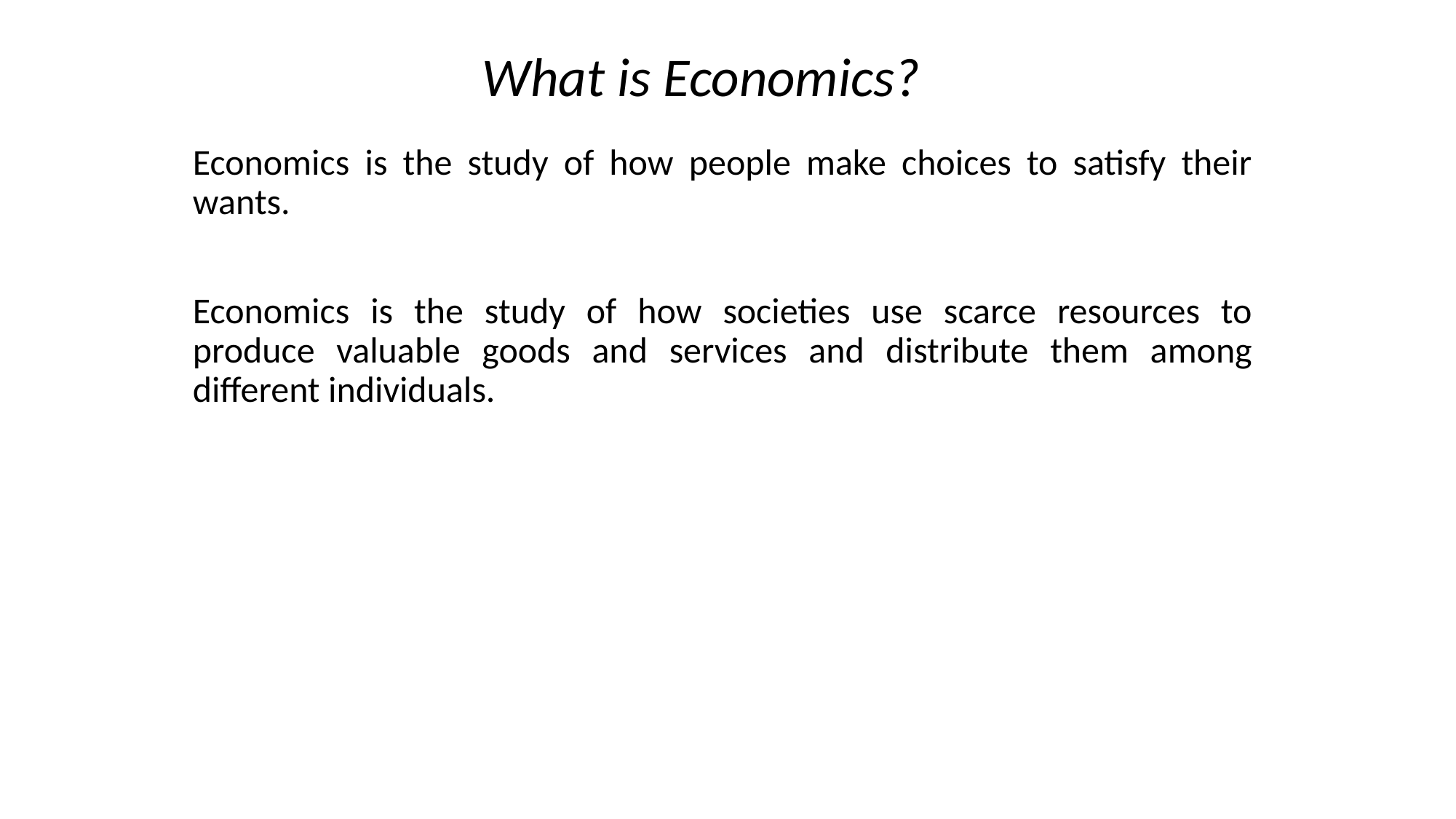

# What is Economics?
Economics is the study of how people make choices to satisfy their wants.

Economics is the study of how societies use scarce resources to produce valuable goods and services and distribute them among different individuals.